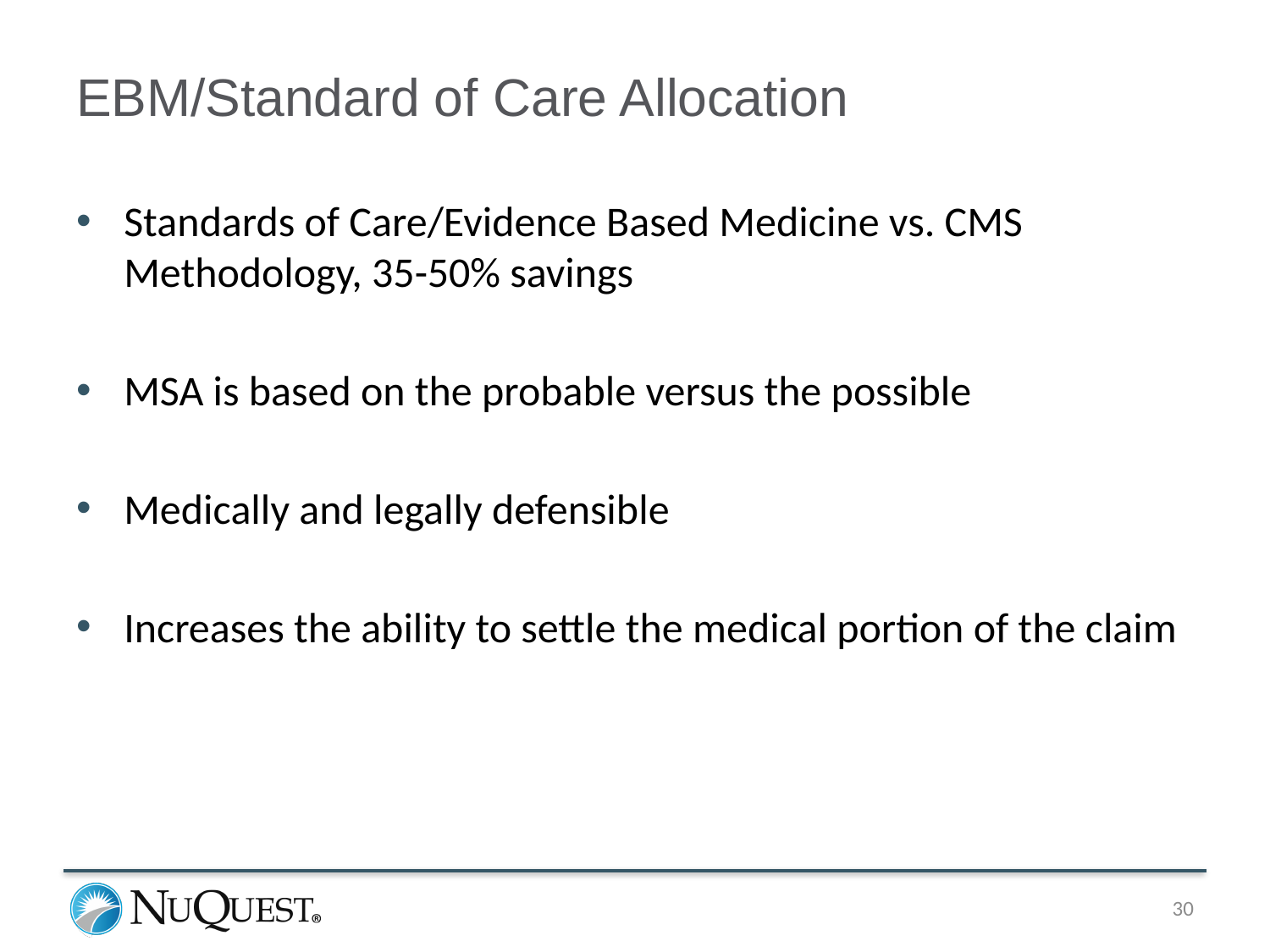

# EBM/Standard of Care Allocation
Standards of Care/Evidence Based Medicine vs. CMS Methodology, 35-50% savings

MSA is based on the probable versus the possible

Medically and legally defensible

Increases the ability to settle the medical portion of the claim

30